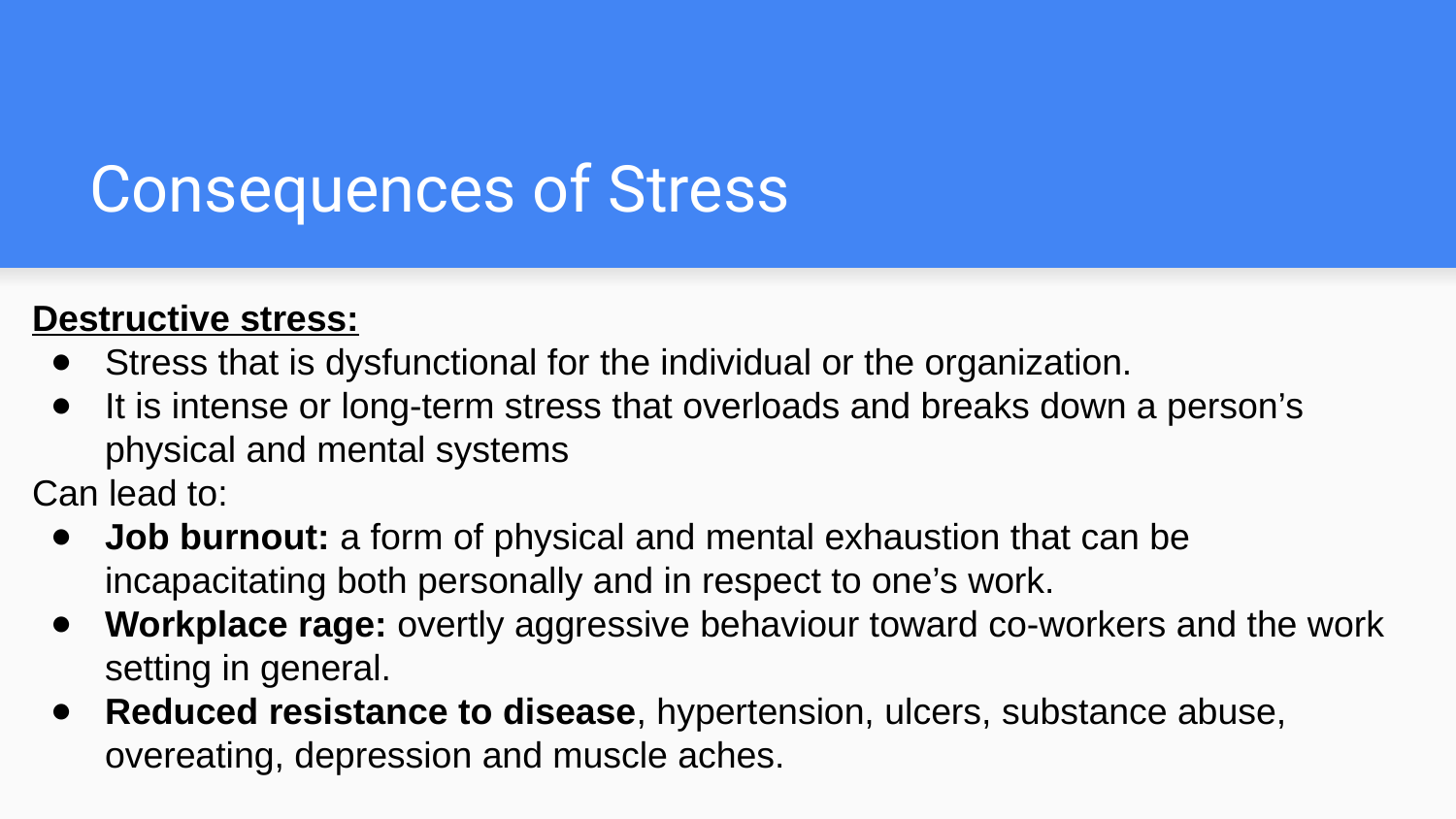

# Consequences of Stress
Destructive stress:
Stress that is dysfunctional for the individual or the organization.
It is intense or long-term stress that overloads and breaks down a person’s physical and mental systems
Can lead to:
Job burnout: a form of physical and mental exhaustion that can be incapacitating both personally and in respect to one’s work.
Workplace rage: overtly aggressive behaviour toward co-workers and the work setting in general.
Reduced resistance to disease, hypertension, ulcers, substance abuse, overeating, depression and muscle aches.